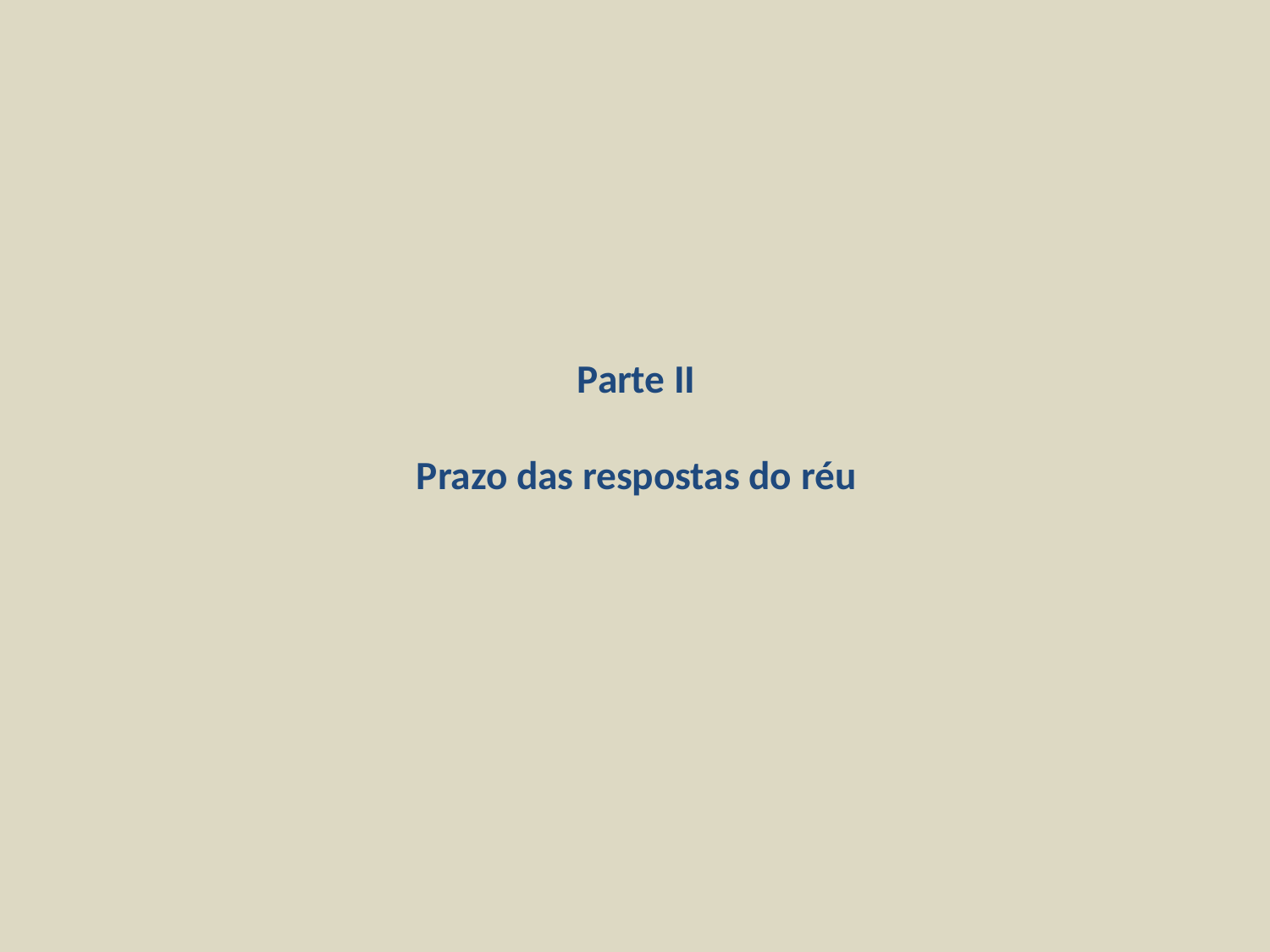

# Parte II Prazo das respostas do réu